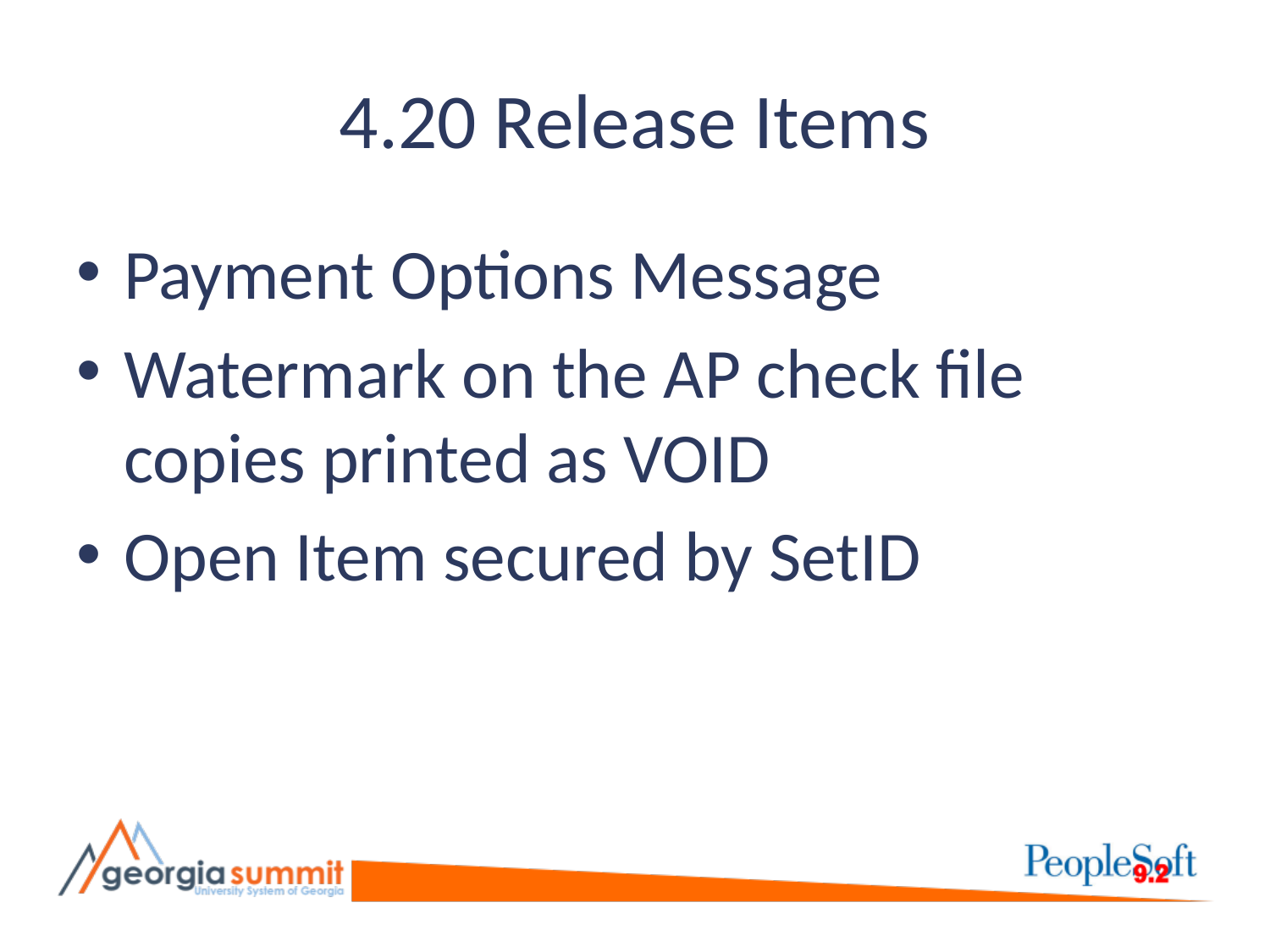

# 4.20 Release Items
Payment Options Message
Watermark on the AP check file copies printed as VOID
Open Item secured by SetID